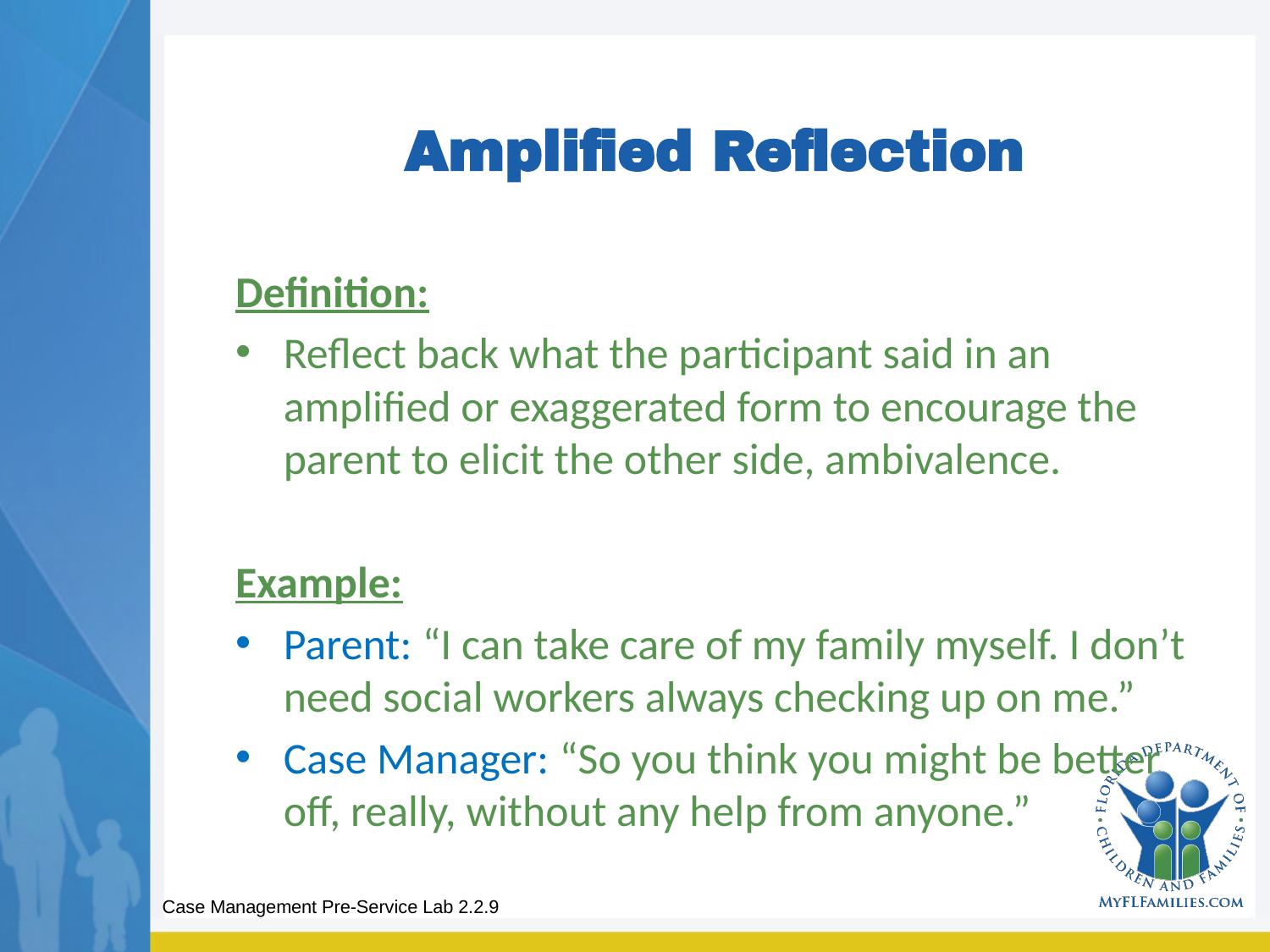

# Amplified Reflection
Definition:
Reflect back what the participant said in an amplified or exaggerated form to encourage the parent to elicit the other side, ambivalence.

Example:
Parent: “I can take care of my family myself. I don’t need social workers always checking up on me.”
Case Manager: “So you think you might be better off, really, without any help from anyone.”

Case Management Pre-Service Lab 2.2.9